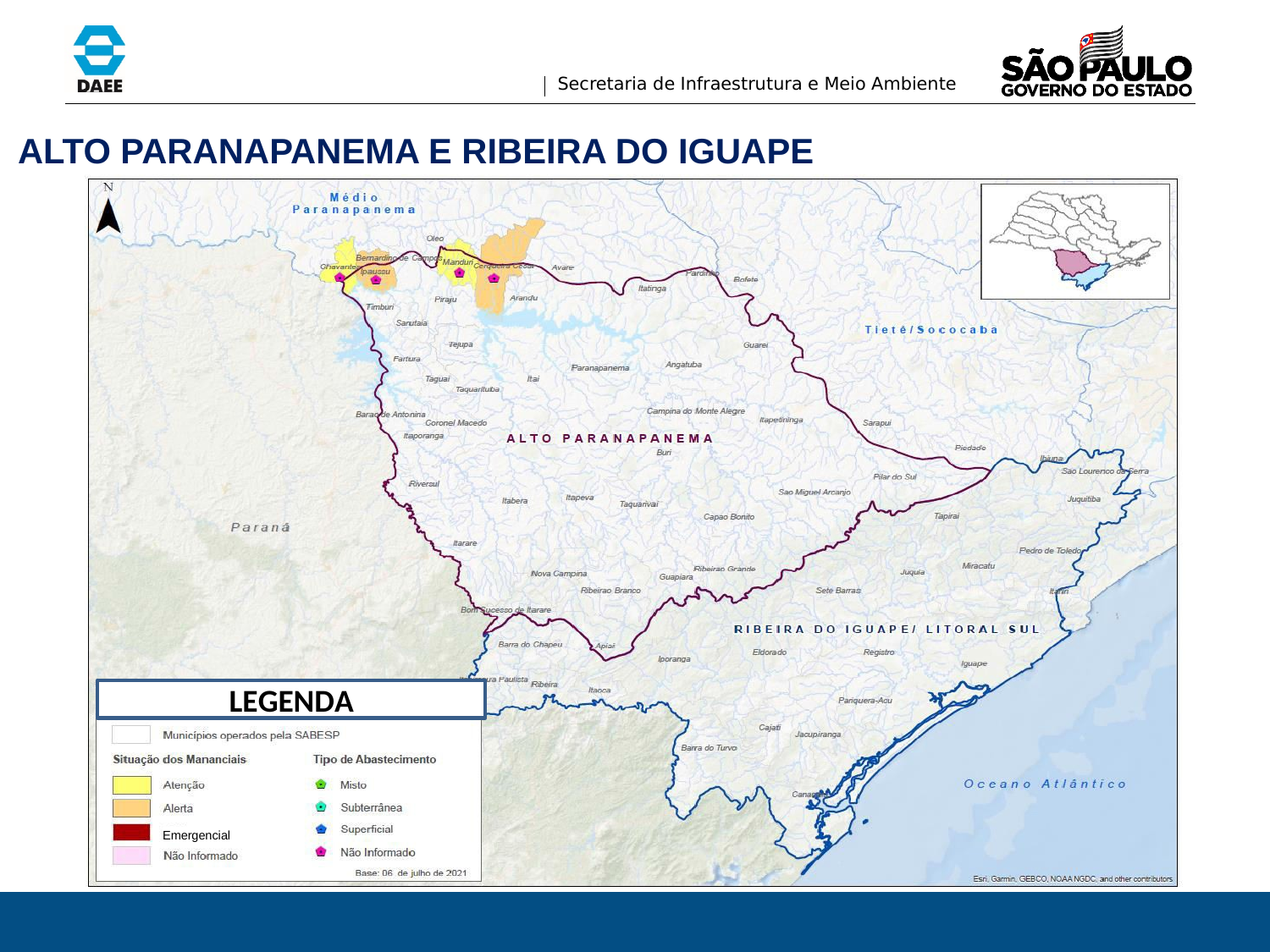

ALTO PARANAPANEMA E RIBEIRA DO IGUAPE

LEGENDA
Emergencial